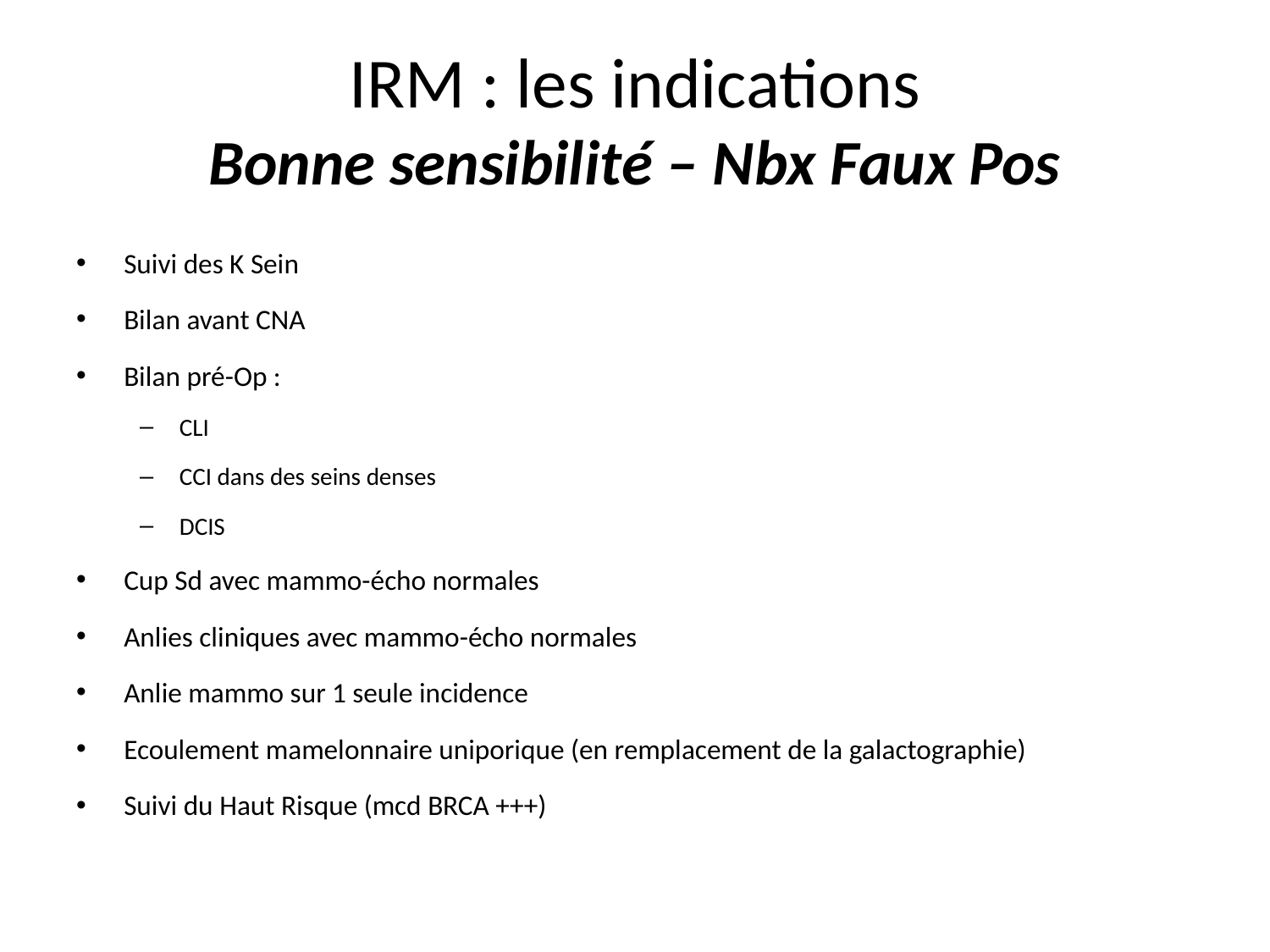

# IRM : les indications Bonne sensibilité – Nbx Faux Pos
Suivi des K Sein
Bilan avant CNA
Bilan pré-Op :
CLI
CCI dans des seins denses
DCIS
Cup Sd avec mammo-écho normales
Anlies cliniques avec mammo-écho normales
Anlie mammo sur 1 seule incidence
Ecoulement mamelonnaire uniporique (en remplacement de la galactographie)
Suivi du Haut Risque (mcd BRCA +++)